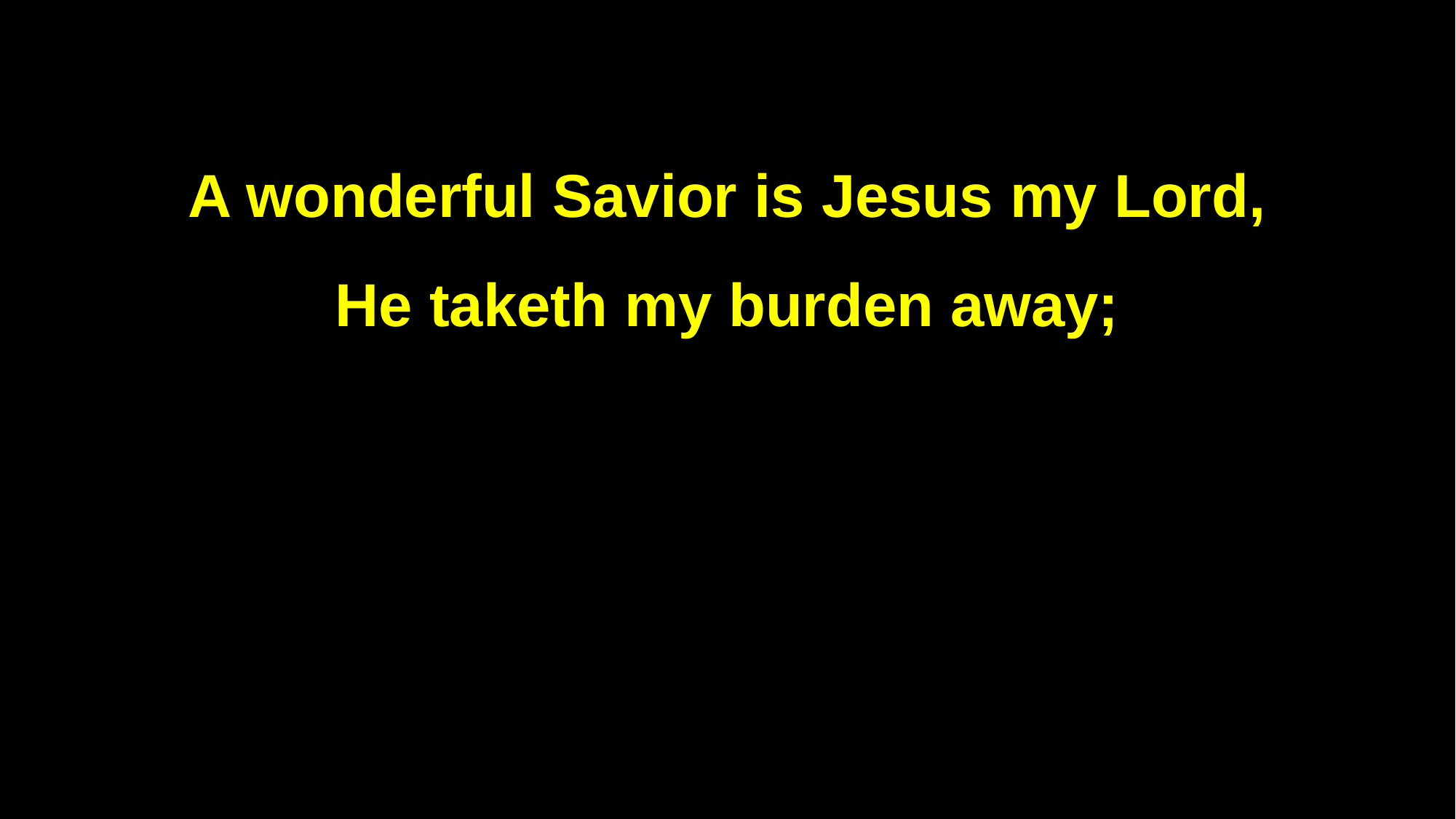

A wonderful Savior is Jesus my Lord,
He taketh my burden away;